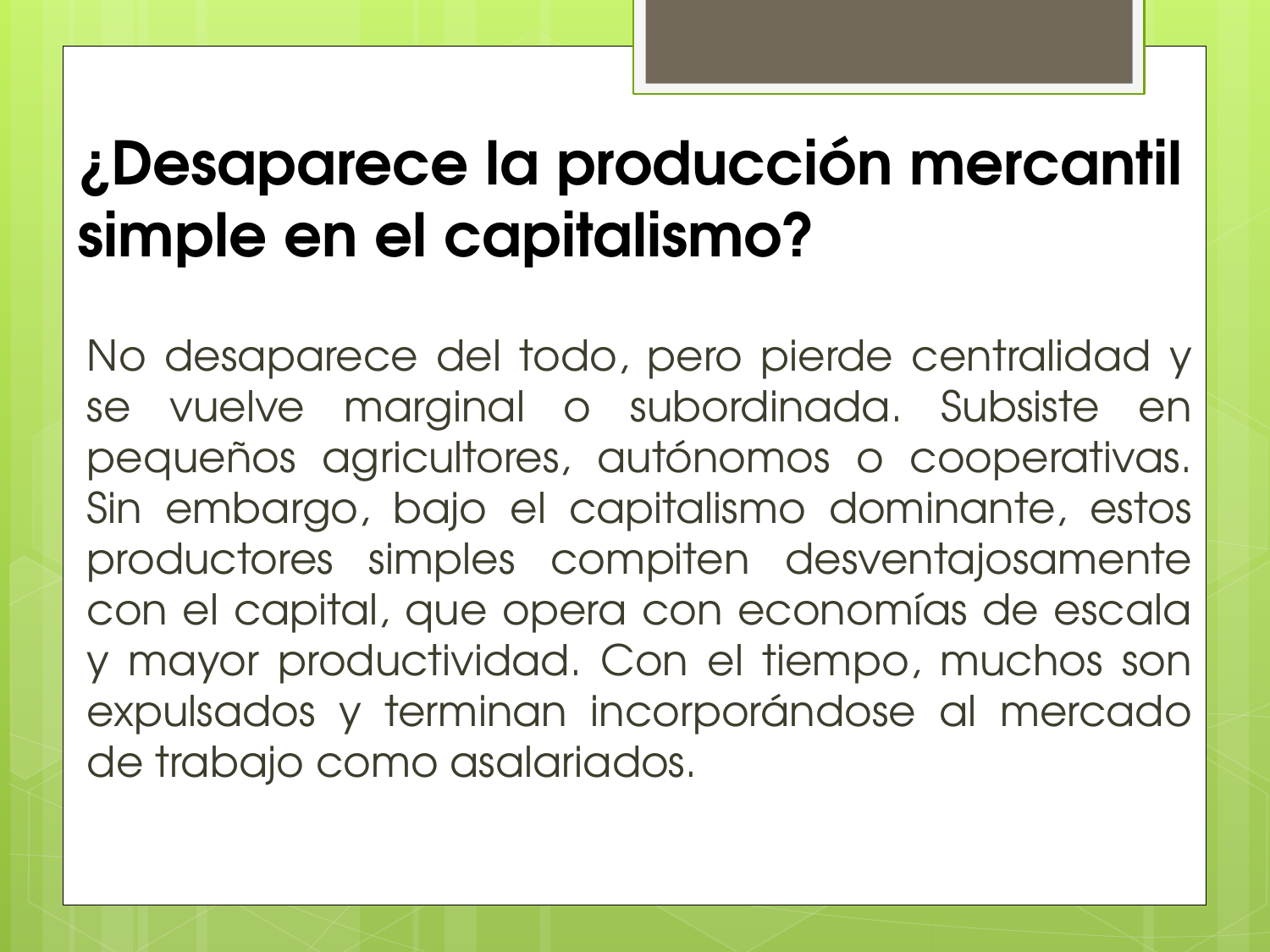

# ¿Desaparece la producción mercantil simple en el capitalismo?
No desaparece del todo, pero pierde centralidad y se vuelve marginal o subordinada. Subsiste en pequeños agricultores, autónomos o cooperativas. Sin embargo, bajo el capitalismo dominante, estos productores simples compiten desventajosamente con el capital, que opera con economías de escala y mayor productividad. Con el tiempo, muchos son expulsados y terminan incorporándose al mercado de trabajo como asalariados.